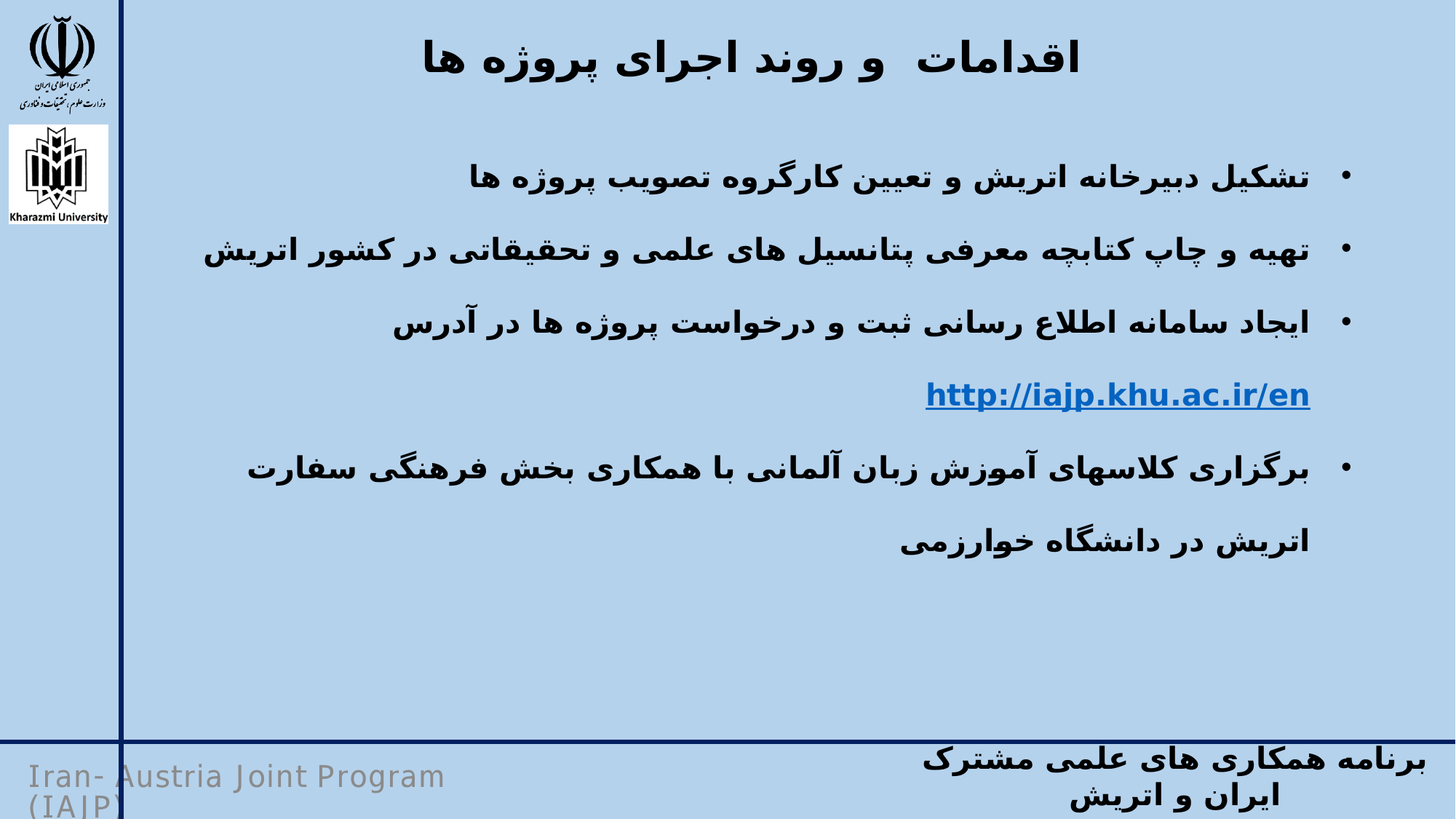

اقدامات  و روند اجرای پروژه ها
تشکیل دبیرخانه اتریش و تعیین کارگروه تصویب پروژه ها
تهیه و چاپ کتابچه معرفی پتانسیل های علمی و تحقیقاتی در کشور اتریش
ایجاد سامانه اطلاع رسانی ثبت و درخواست پروژه ها در آدرس http://iajp.khu.ac.ir/en
برگزاری کلاسهای آموزش زبان آلمانی با همکاری بخش فرهنگی سفارت اتریش در دانشگاه خوارزمی
Iran- Austria Joint Program(IAJP)